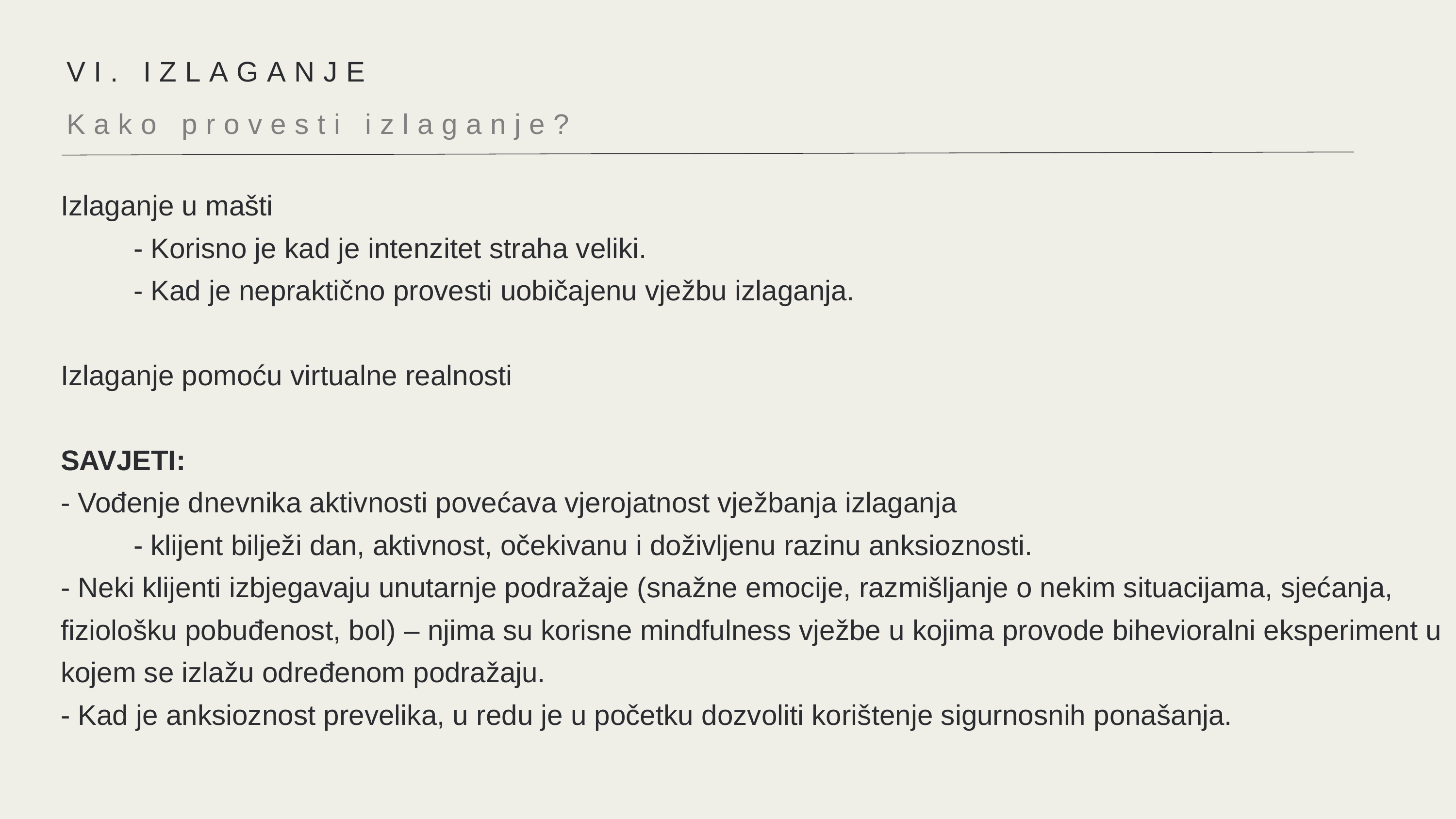

VI. IZLAGANJE
Kako provesti izlaganje?

Izlaganje u mašti
	- Korisno je kad je intenzitet straha veliki.
	- Kad je nepraktično provesti uobičajenu vježbu izlaganja.

Izlaganje pomoću virtualne realnosti

SAVJETI:
- Vođenje dnevnika aktivnosti povećava vjerojatnost vježbanja izlaganja
	- klijent bilježi dan, aktivnost, očekivanu i doživljenu razinu anksioznosti.
- Neki klijenti izbjegavaju unutarnje podražaje (snažne emocije, razmišljanje o nekim situacijama, sjećanja, fiziološku pobuđenost, bol) – njima su korisne mindfulness vježbe u kojima provode bihevioralni eksperiment u kojem se izlažu određenom podražaju.
- Kad je anksioznost prevelika, u redu je u početku dozvoliti korištenje sigurnosnih ponašanja.